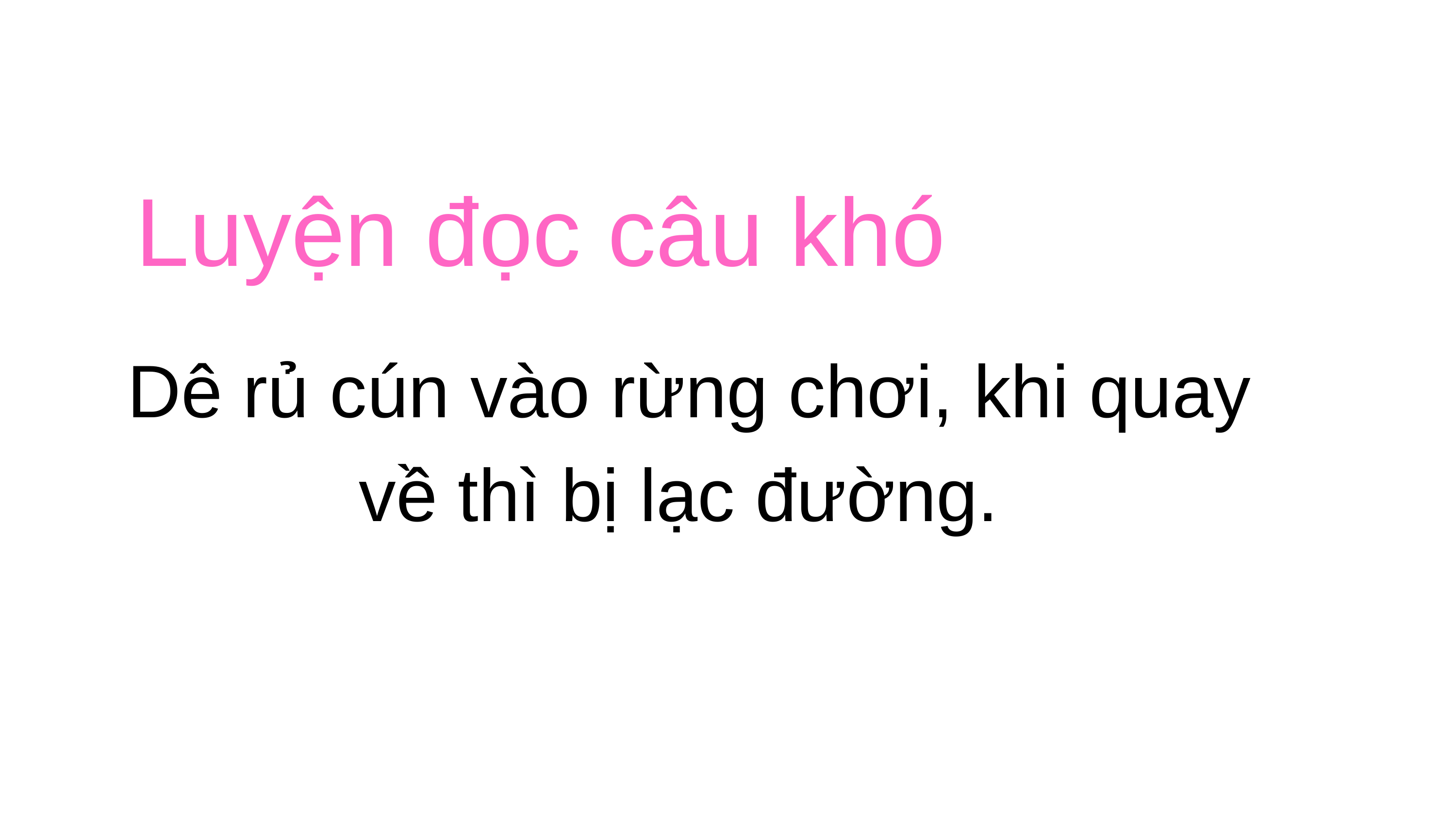

Luyện đọc câu khó
Dê rủ cún vào rừng chơi, khi quay về thì bị lạc đường.